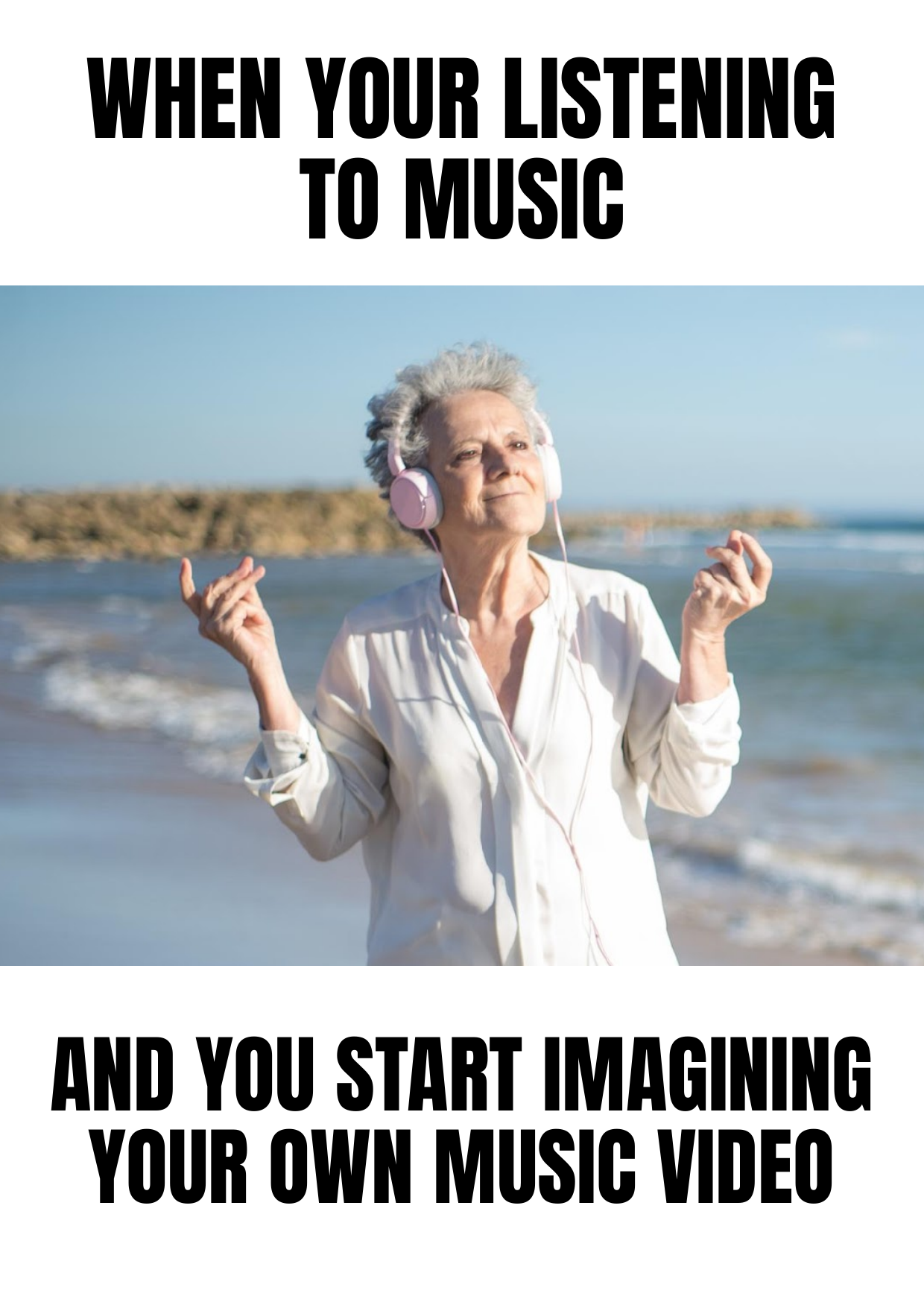

WHEN YOUR LISTENING
TO MUSIC

AND YOU START IMAGINING YOUR OWN MUSIC VIDEO